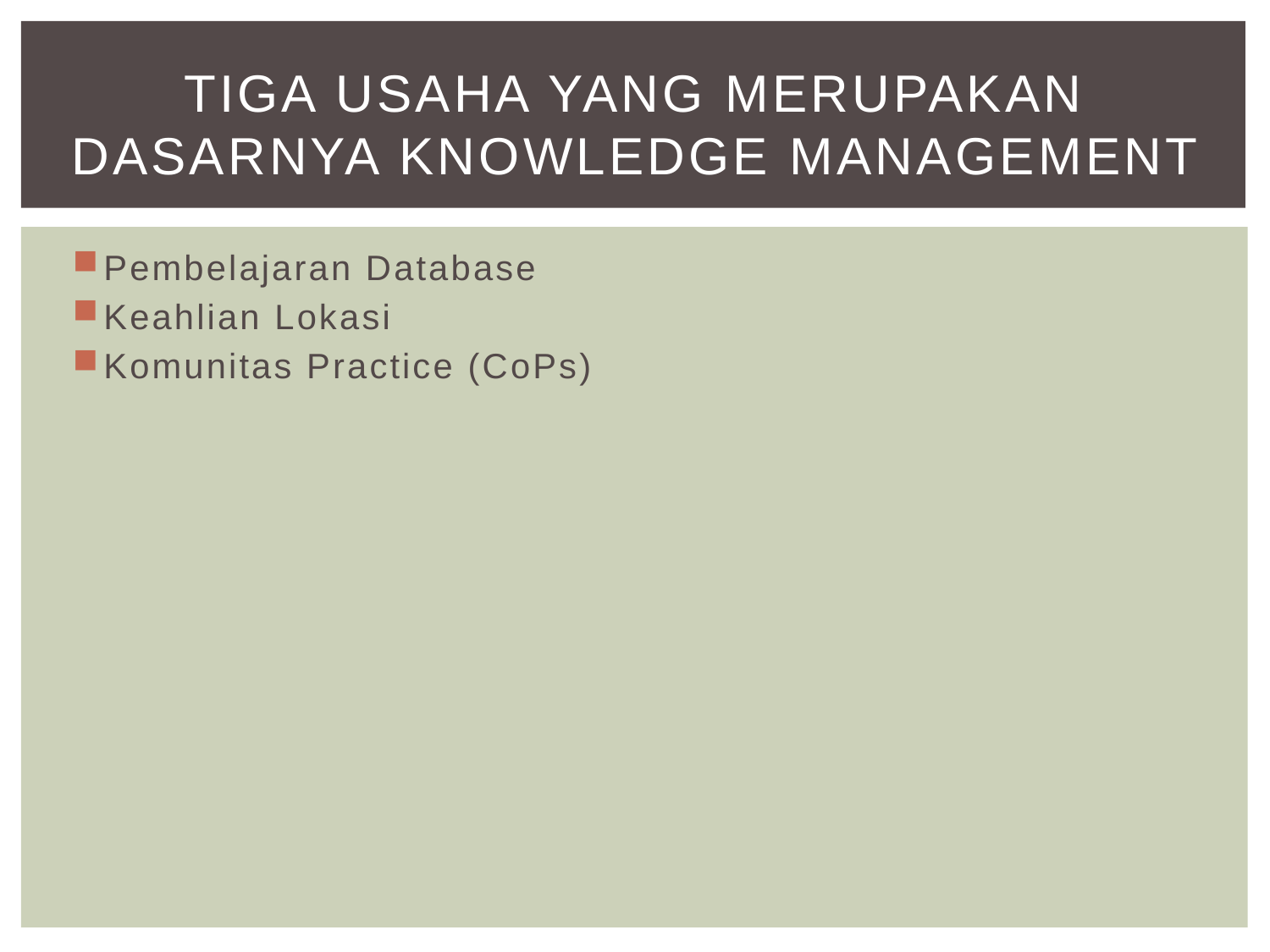

# Tiga Usaha Yang Merupakan Dasarnya Knowledge Management
Pembelajaran Database
Keahlian Lokasi
Komunitas Practice (CoPs)